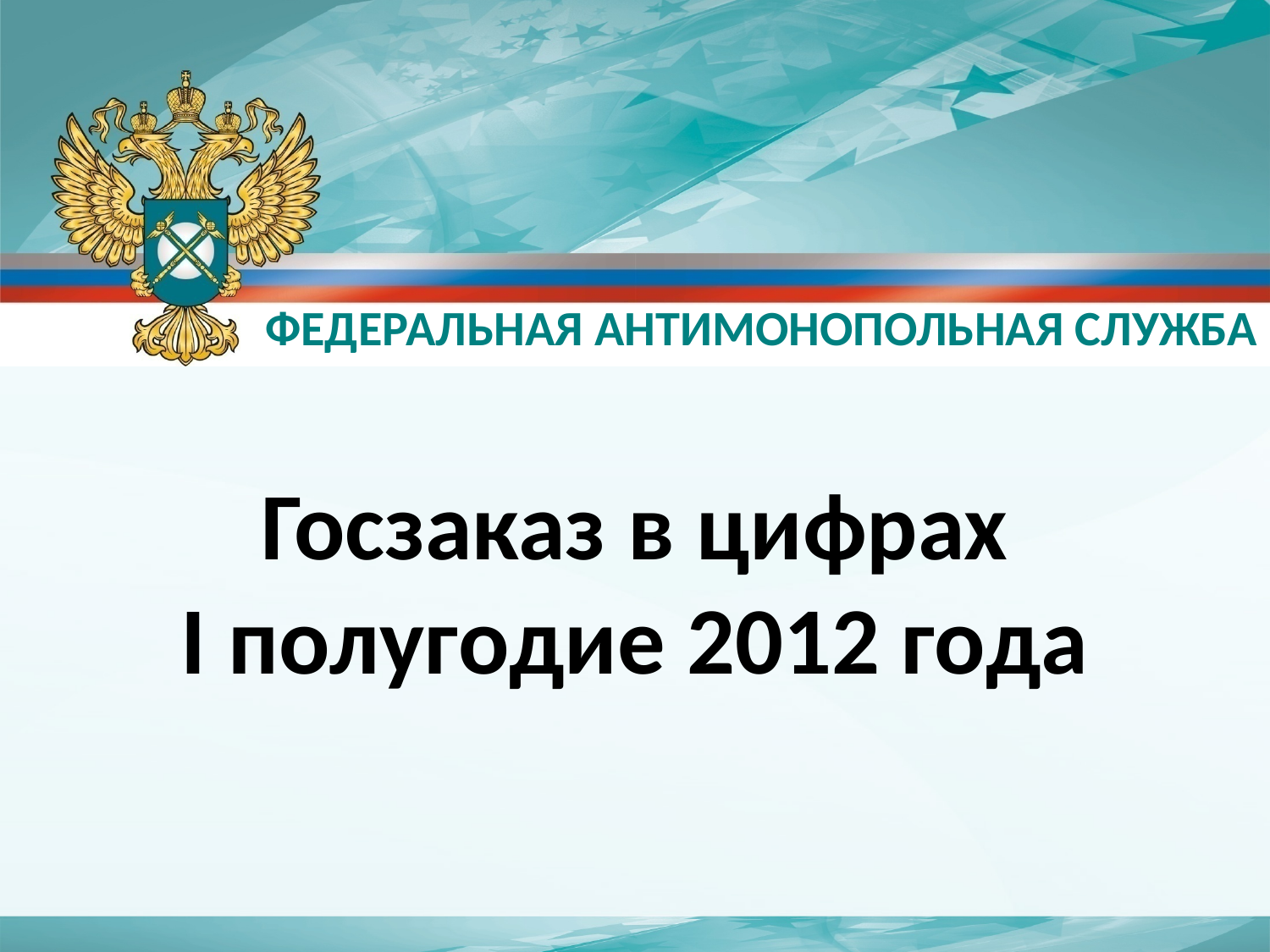

ФЕДЕРАЛЬНАЯ АНТИМОНОПОЛЬНАЯ СЛУЖБА
Госзаказ в цифрах
I полугодие 2012 года